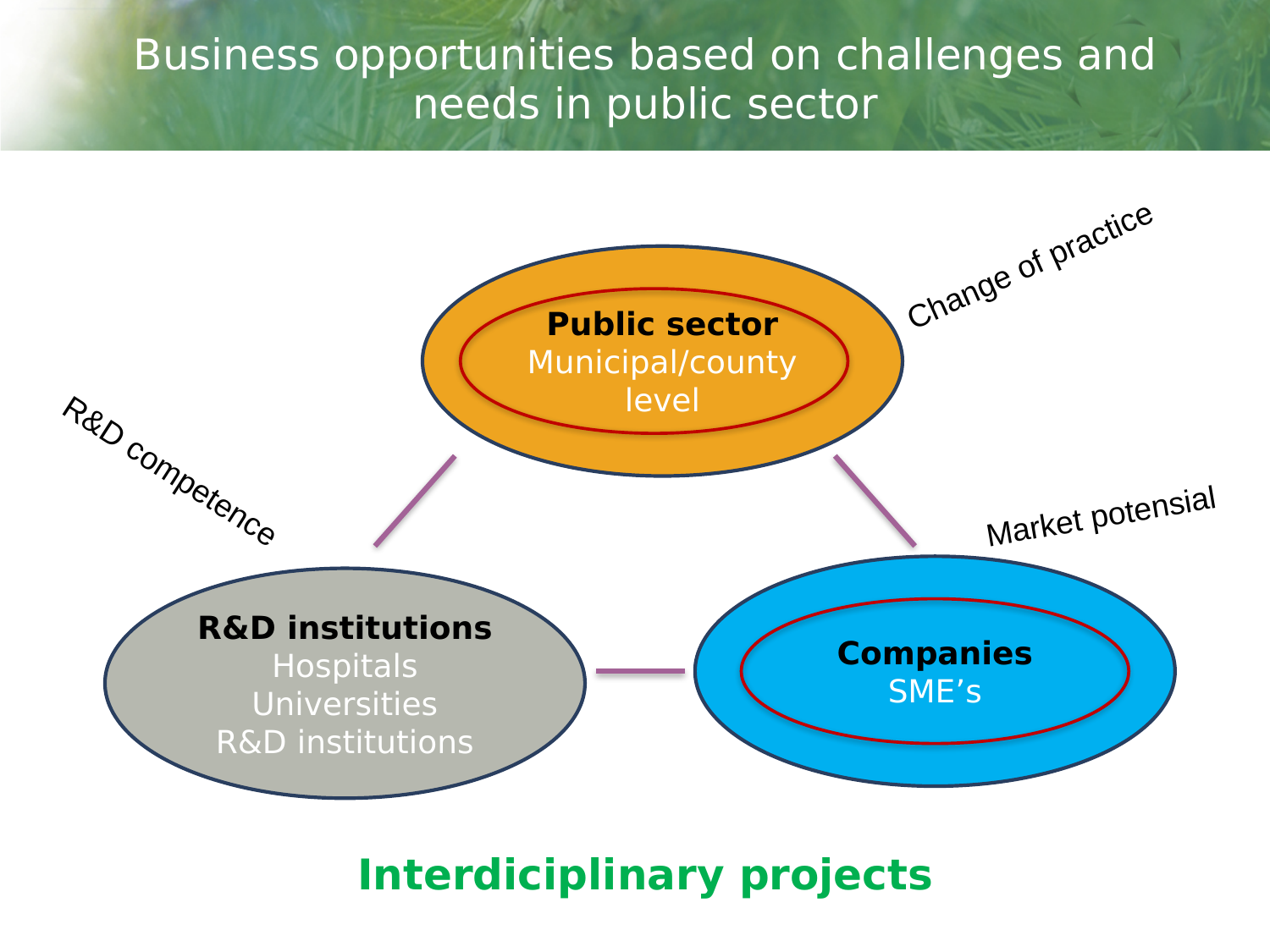

# Business opportunities based on challenges and needs in public sector
Change of practice
Public sector
Municipal/county level

R&D competence
Market potensial
Companies
SME’s
R&D institutions
Hospitals Universities
R&D institutions

Interdiciplinary projects